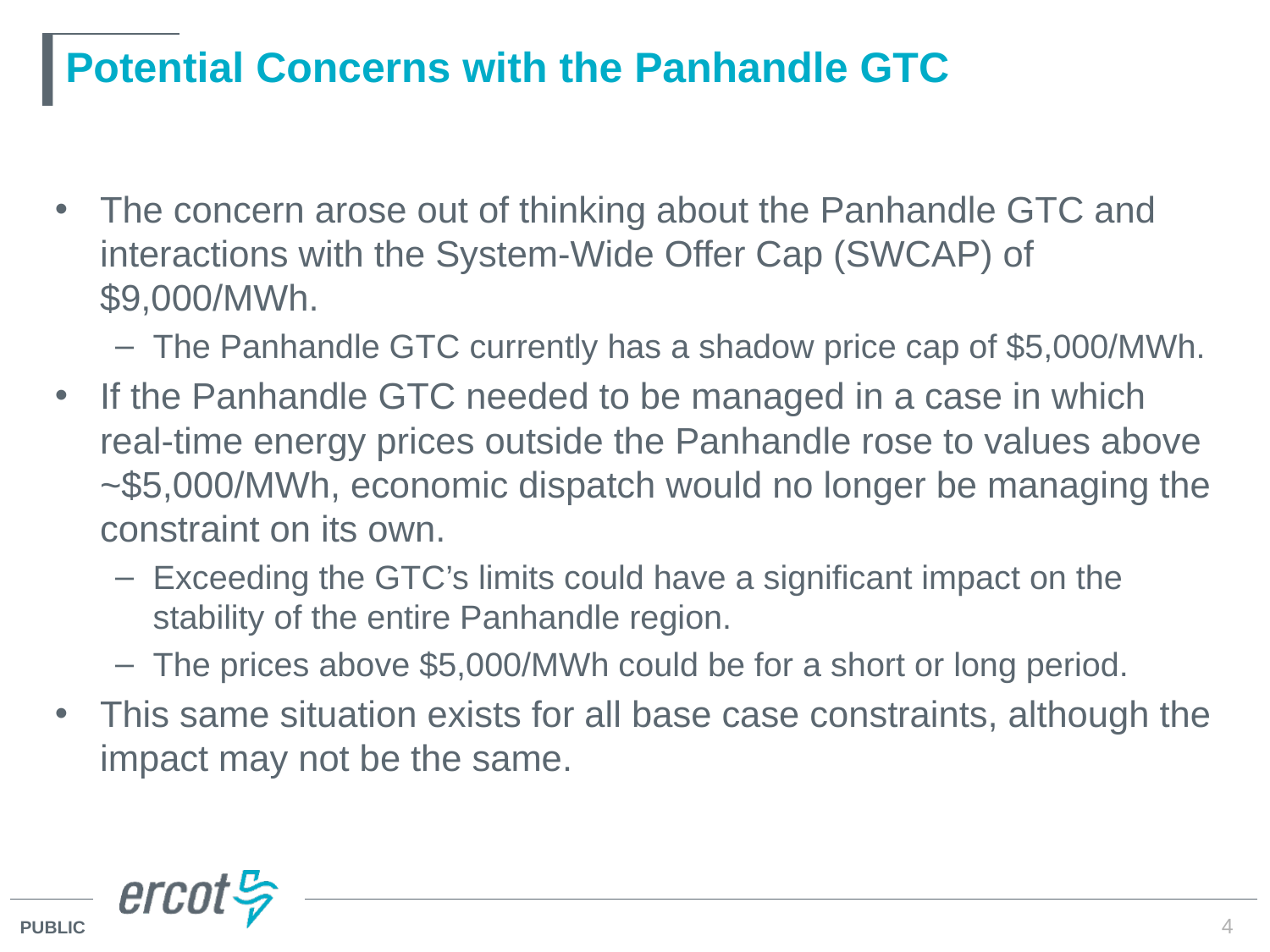

# Potential Concerns with the Panhandle GTC
The concern arose out of thinking about the Panhandle GTC and interactions with the System-Wide Offer Cap (SWCAP) of $9,000/MWh.
The Panhandle GTC currently has a shadow price cap of $5,000/MWh.
If the Panhandle GTC needed to be managed in a case in which real-time energy prices outside the Panhandle rose to values above ~$5,000/MWh, economic dispatch would no longer be managing the constraint on its own.
Exceeding the GTC’s limits could have a significant impact on the stability of the entire Panhandle region.
The prices above $5,000/MWh could be for a short or long period.
This same situation exists for all base case constraints, although the impact may not be the same.
4